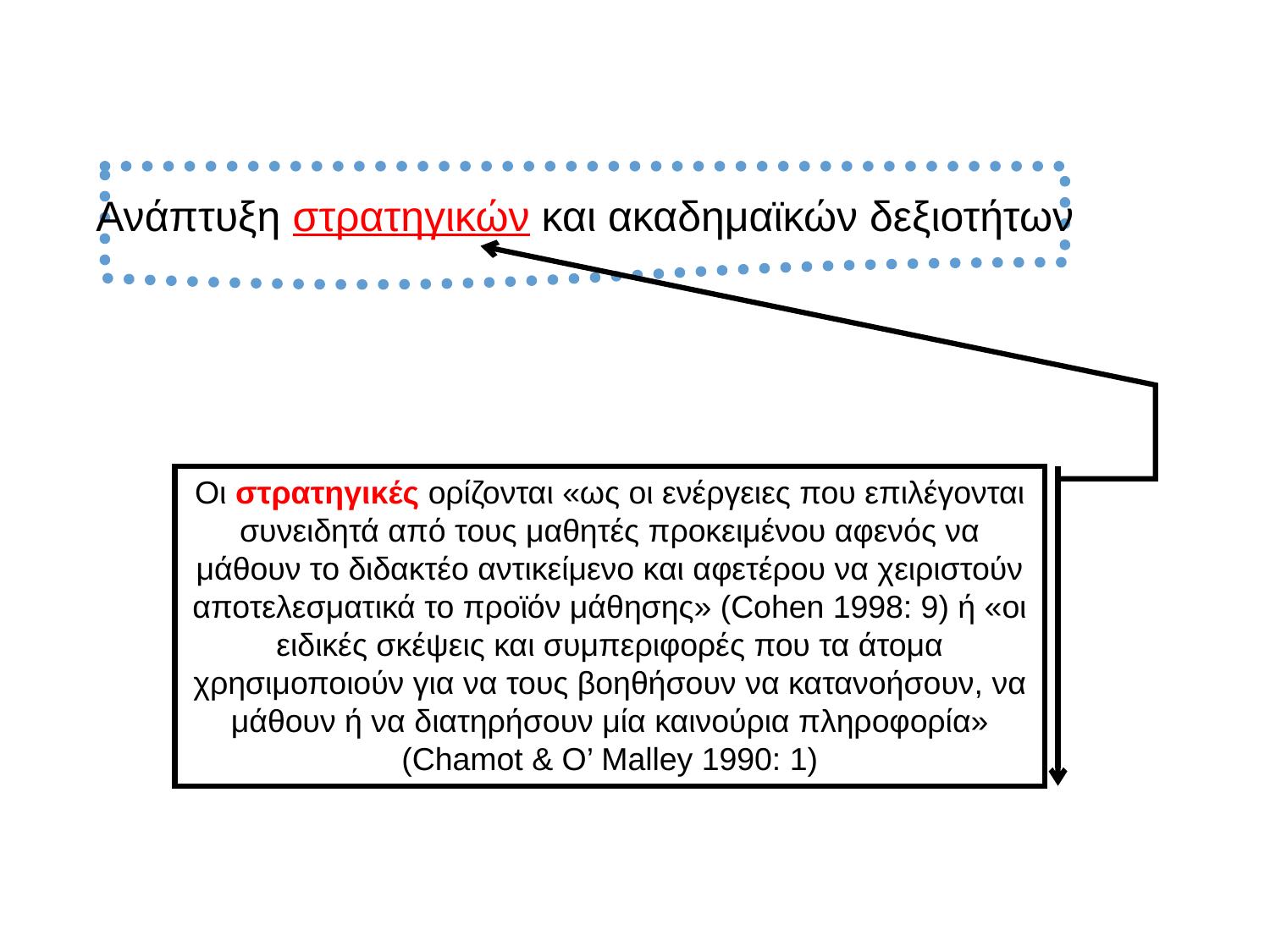

Ανάπτυξη στρατηγικών και ακαδημαϊκών δεξιοτήτων
Οι στρατηγικές ορίζονται «ως οι ενέργειες που επιλέγονται συνειδητά από τους μαθητές προκειμένου αφενός να μάθουν το διδακτέο αντικείμενο και αφετέρου να χειριστούν αποτελεσματικά το προϊόν μάθησης» (Cohen 1998: 9) ή «οι ειδικές σκέψεις και συμπεριφορές που τα άτομα χρησιμοποιούν για να τους βοηθήσουν να κατανοήσουν, να μάθουν ή να διατηρήσουν μία καινούρια πληροφορία» (Chamot & O’ Malley 1990: 1)